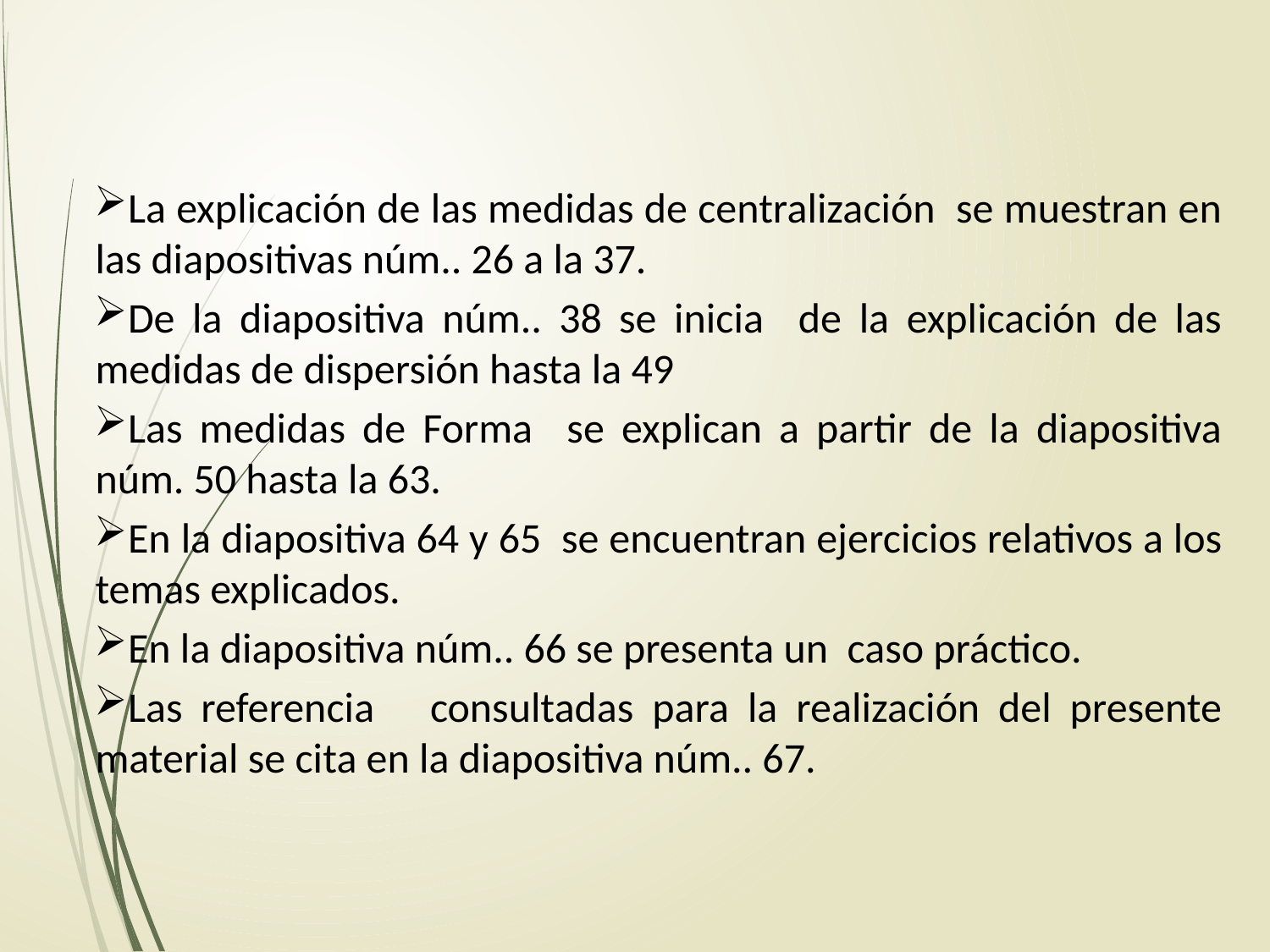

La explicación de las medidas de centralización  se muestran en las diapositivas núm.. 26 a la 37.
De la diapositiva núm.. 38 se inicia  de la explicación de las medidas de dispersión hasta la 49
Las medidas de Forma  se explican a partir de la diapositiva núm. 50 hasta la 63.
En la diapositiva 64 y 65  se encuentran ejercicios relativos a los temas explicados.
En la diapositiva núm.. 66 se presenta un  caso práctico.
Las referencia   consultadas para la realización del presente material se cita en la diapositiva núm.. 67.